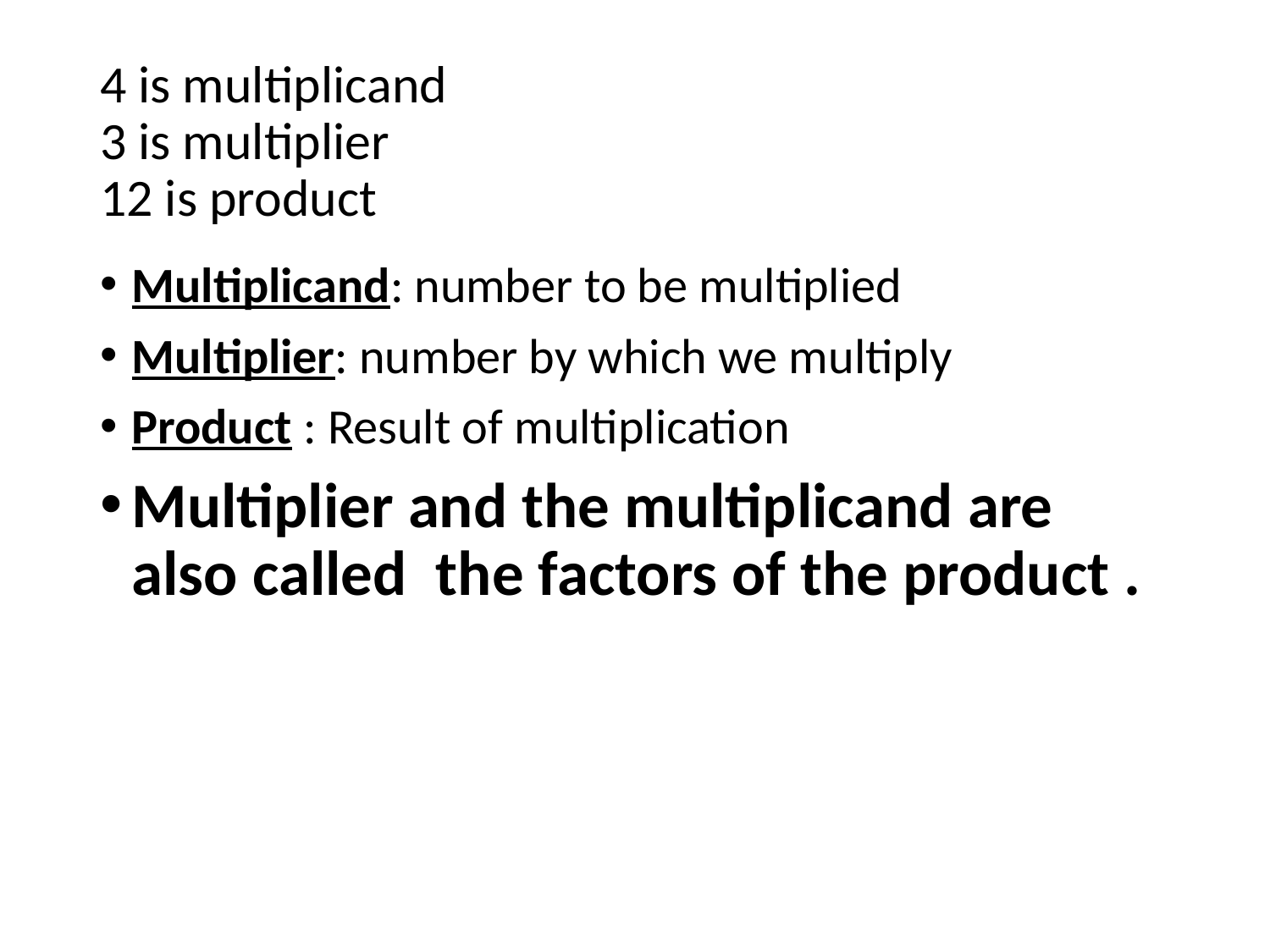

# 4 is multiplicand 3 is multiplier 12 is product
Multiplicand: number to be multiplied
Multiplier: number by which we multiply
Product : Result of multiplication
Multiplier and the multiplicand are also called  the factors of the product .